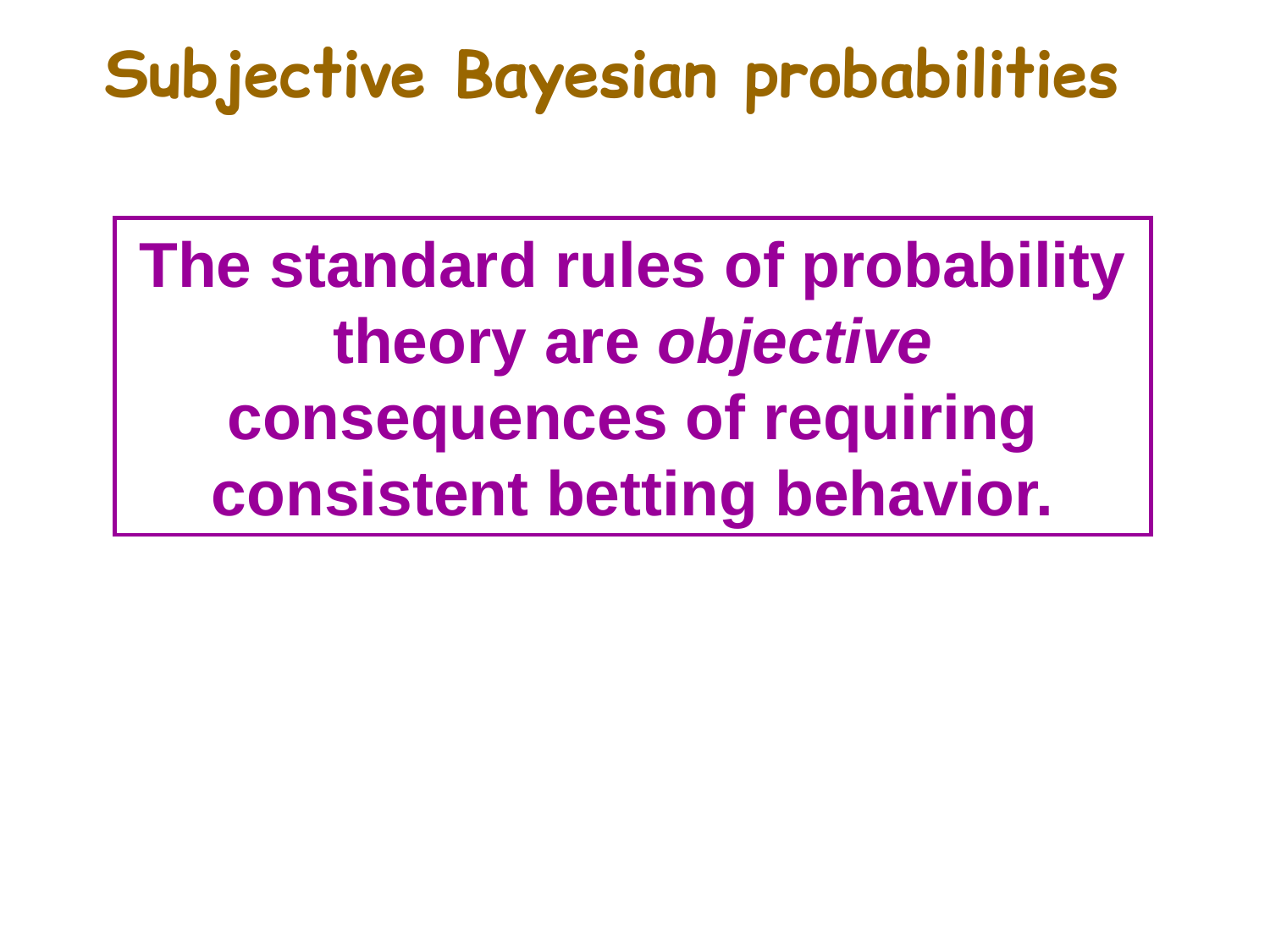

Subjective Bayesian probabilities
The standard rules of probability theory are objective consequences of requiring consistent betting behavior.